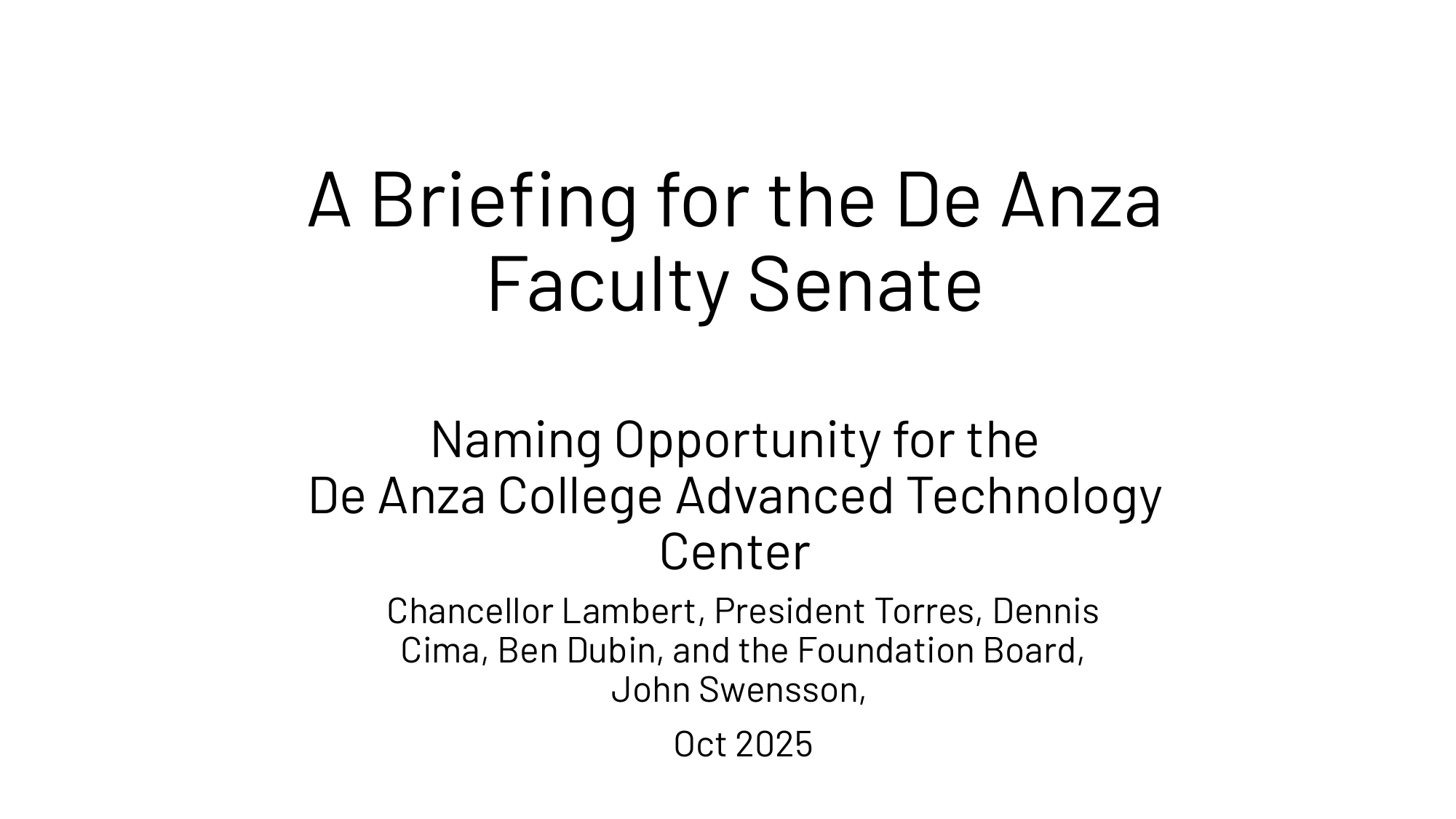

# A Briefing for the De Anza Faculty Senate Naming Opportunity for the De Anza College Advanced Technology Center
Chancellor Lambert, President Torres, Dennis Cima, Ben Dubin, and the Foundation Board, John Swensson,
Oct 2025